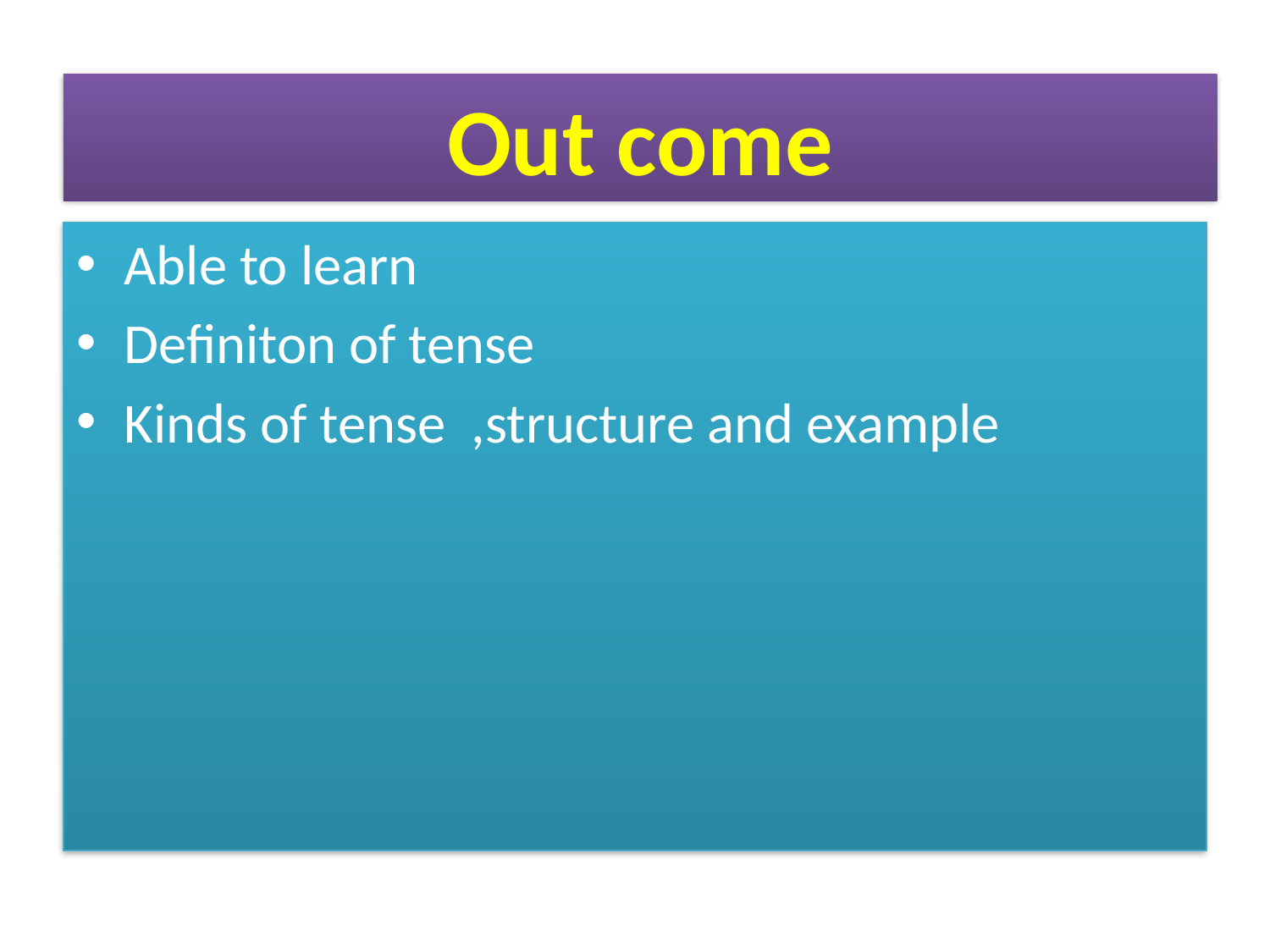

#
Out come
Able to learn
Definiton of tense
Kinds of tense  ,structure and example